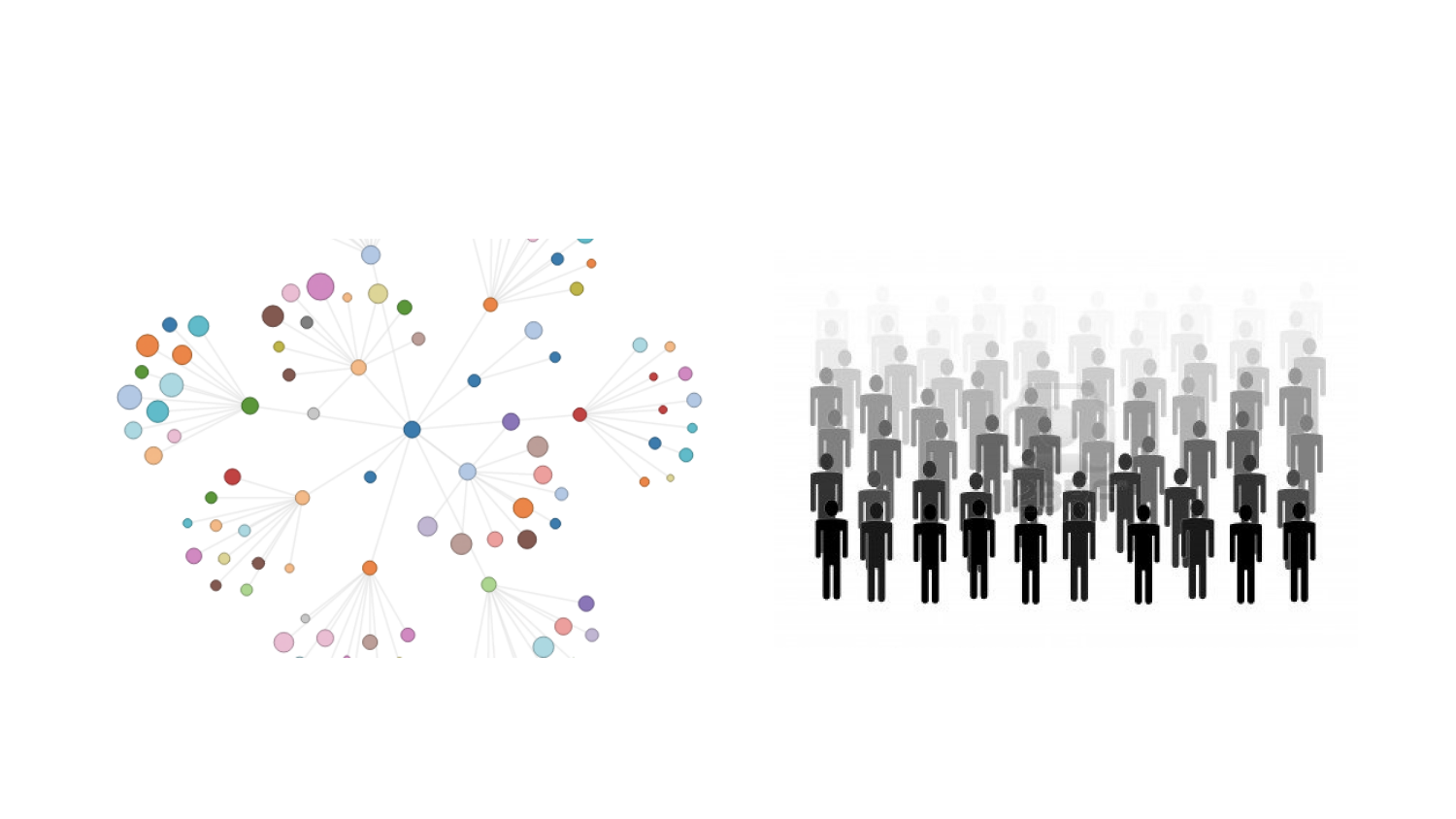

# Sites and Staff
Thousands of decentralized sites
Hundreds of webmasters with varied levels of expertise
Limited UITS support & development staff